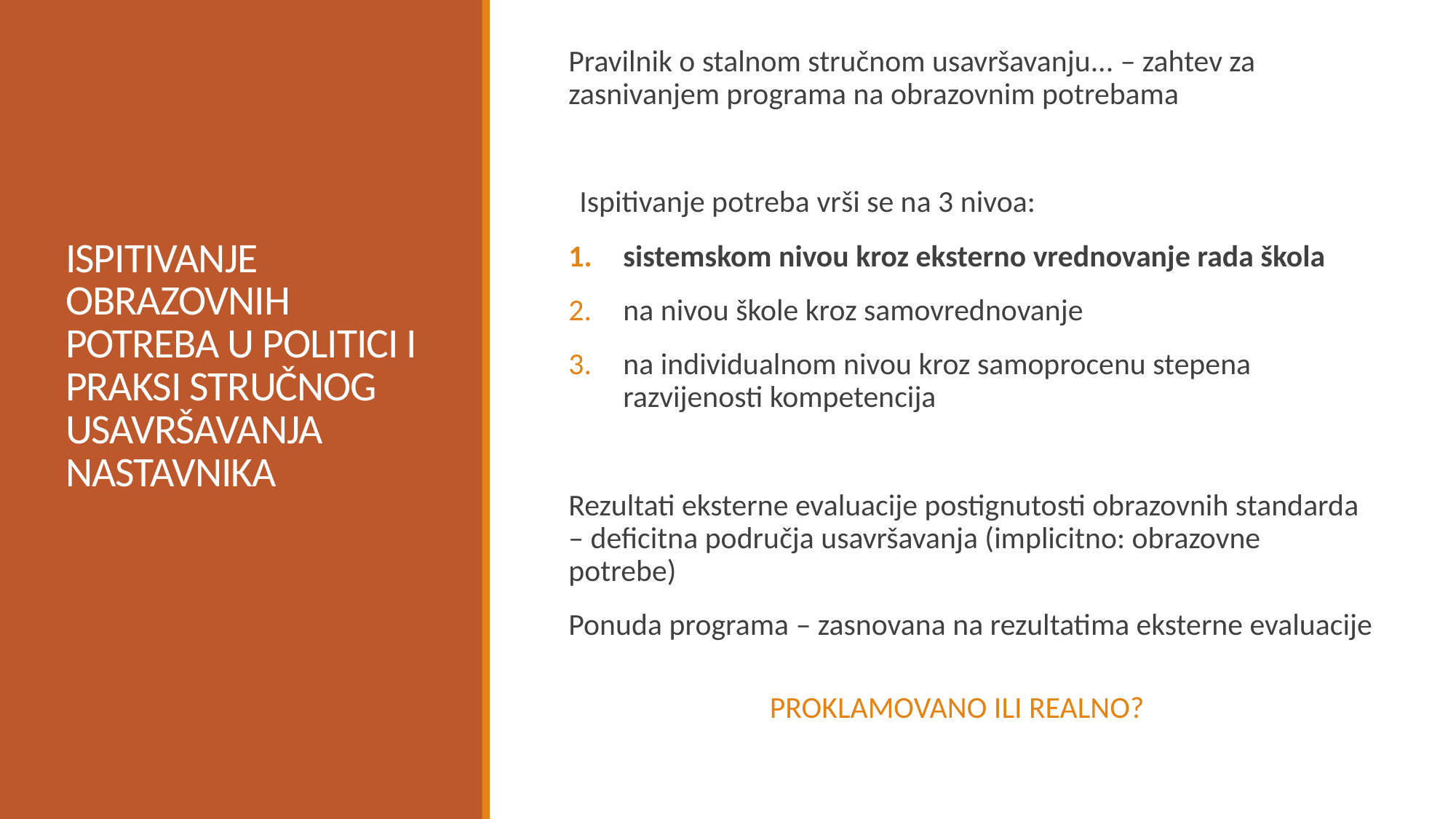

Pravilnik o stalnom stručnom usavršavanju... – zahtev za zasnivanjem programa na obrazovnim potrebama

Ispitivanje potreba vrši se na 3 nivoa:
sistemskom nivou kroz eksterno vrednovanje rada škola
na nivou škole kroz samovrednovanje
na individualnom nivou kroz samoprocenu stepena razvijenosti kompetencija

Rezultati eksterne evaluacije postignutosti obrazovnih standarda – deficitna područja usavršavanja (implicitno: obrazovne potrebe)
Ponuda programa – zasnovana na rezultatima eksterne evaluacije
# ISPITIVANJE OBRAZOVNIH POTREBA U POLITICI I PRAKSI STRUČNOG USAVRŠAVANJA NASTAVNIKA
PROKLAMOVANO ILI REALNO?